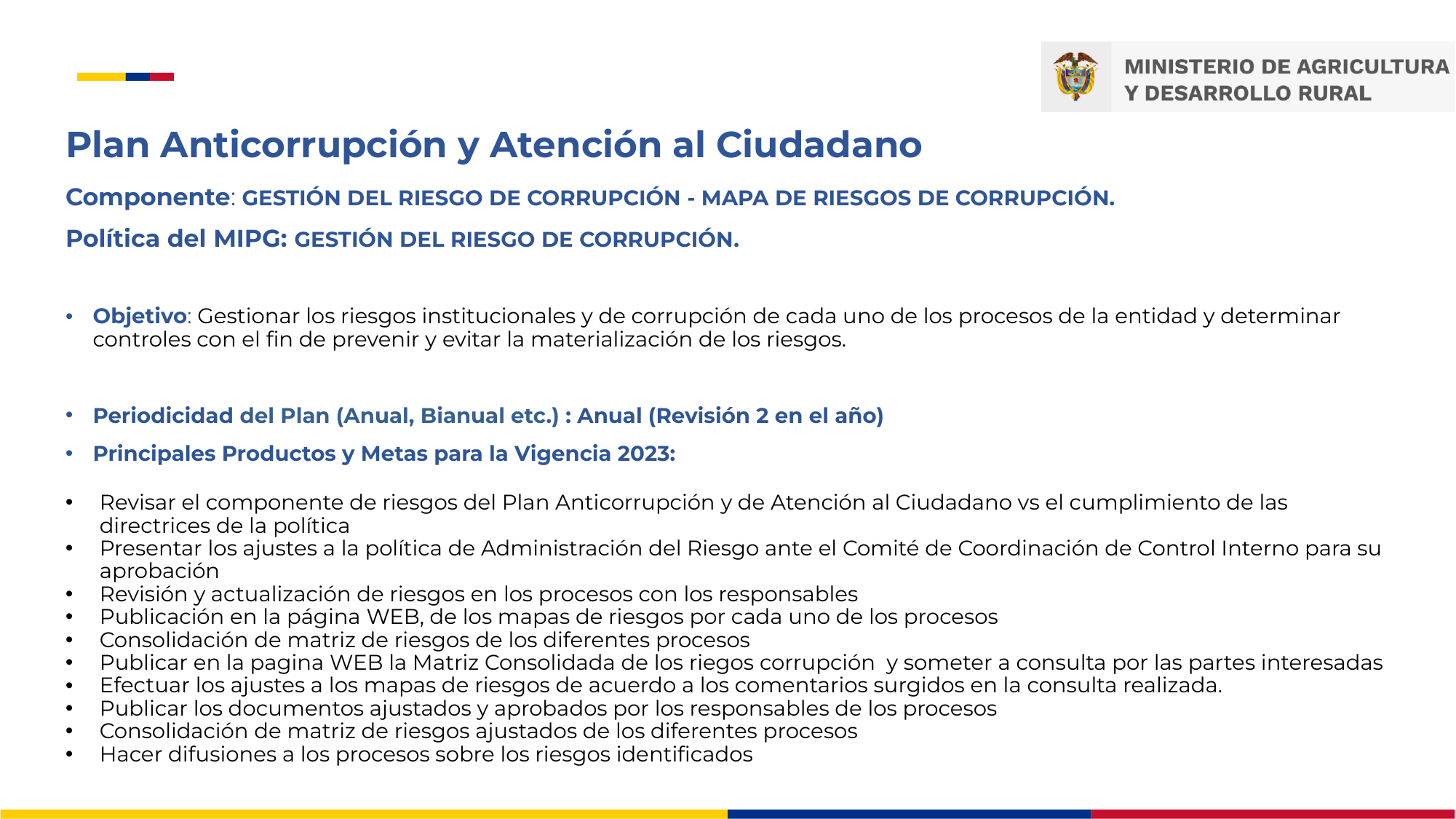

# Plan Anticorrupción y Atención al Ciudadano
Componente: GESTIÓN DEL RIESGO DE CORRUPCIÓN - MAPA DE RIESGOS DE CORRUPCIÓN.
Política del MIPG: GESTIÓN DEL RIESGO DE CORRUPCIÓN.

Objetivo: Gestionar los riesgos institucionales y de corrupción de cada uno de los procesos de la entidad y determinar controles con el fin de prevenir y evitar la materialización de los riesgos.

Periodicidad del Plan (Anual, Bianual etc.) : Anual (Revisión 2 en el año)
Principales Productos y Metas para la Vigencia 2023:

Revisar el componente de riesgos del Plan Anticorrupción y de Atención al Ciudadano vs el cumplimiento de las directrices de la política
Presentar los ajustes a la política de Administración del Riesgo ante el Comité de Coordinación de Control Interno para su aprobación
Revisión y actualización de riesgos en los procesos con los responsables
Publicación en la página WEB, de los mapas de riesgos por cada uno de los procesos
Consolidación de matriz de riesgos de los diferentes procesos
Publicar en la pagina WEB la Matriz Consolidada de los riegos corrupción  y someter a consulta por las partes interesadas
Efectuar los ajustes a los mapas de riesgos de acuerdo a los comentarios surgidos en la consulta realizada.
Publicar los documentos ajustados y aprobados por los responsables de los procesos
Consolidación de matriz de riesgos ajustados de los diferentes procesos
Hacer difusiones a los procesos sobre los riesgos identificados